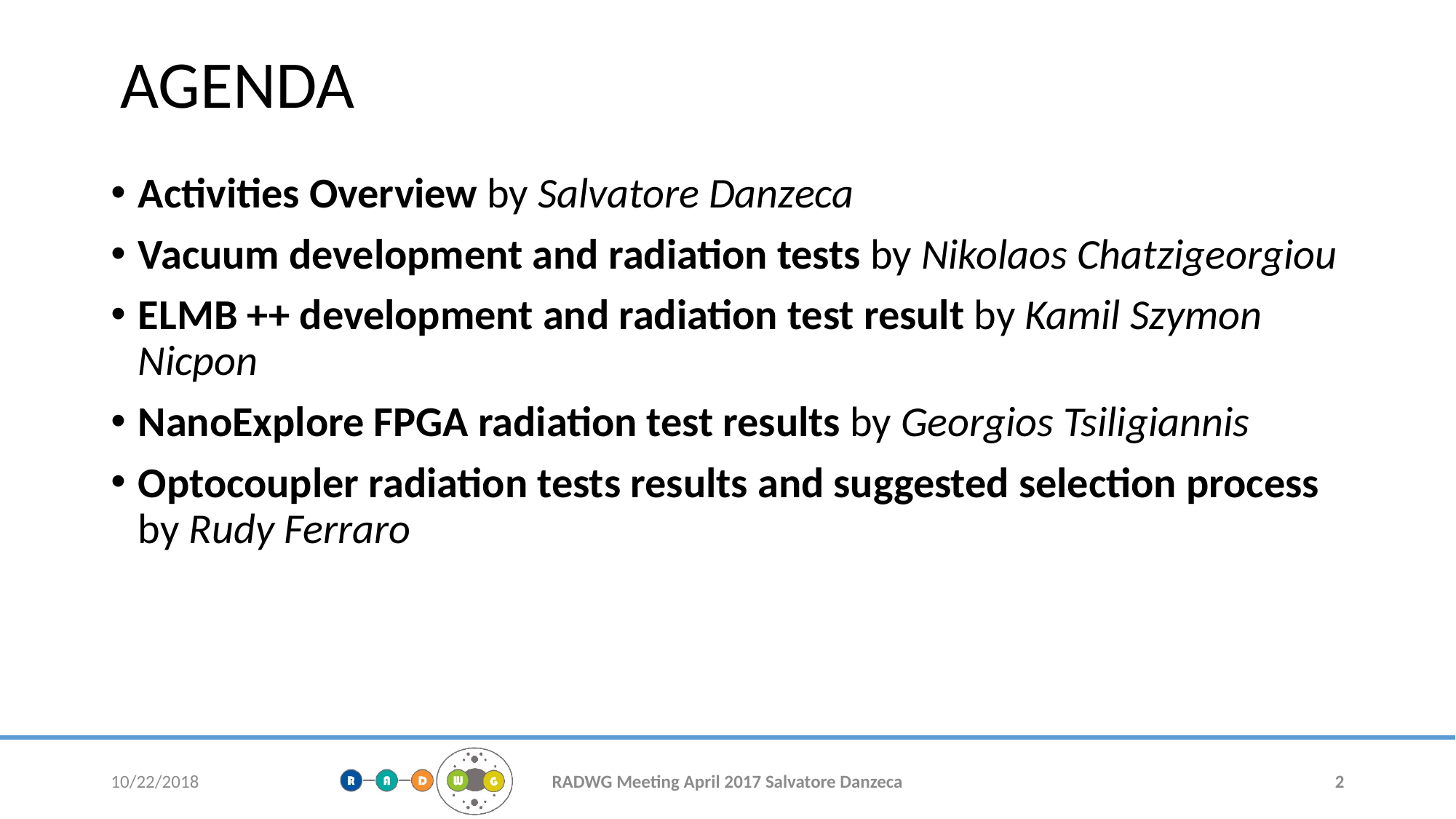

# AGENDA
Activities Overview by Salvatore Danzeca
Vacuum development and radiation tests by Nikolaos Chatzigeorgiou
ELMB ++ development and radiation test result by Kamil Szymon Nicpon
NanoExplore FPGA radiation test results by Georgios Tsiligiannis
Optocoupler radiation tests results and suggested selection process by Rudy Ferraro
10/22/2018
RADWG Meeting April 2017 Salvatore Danzeca
2